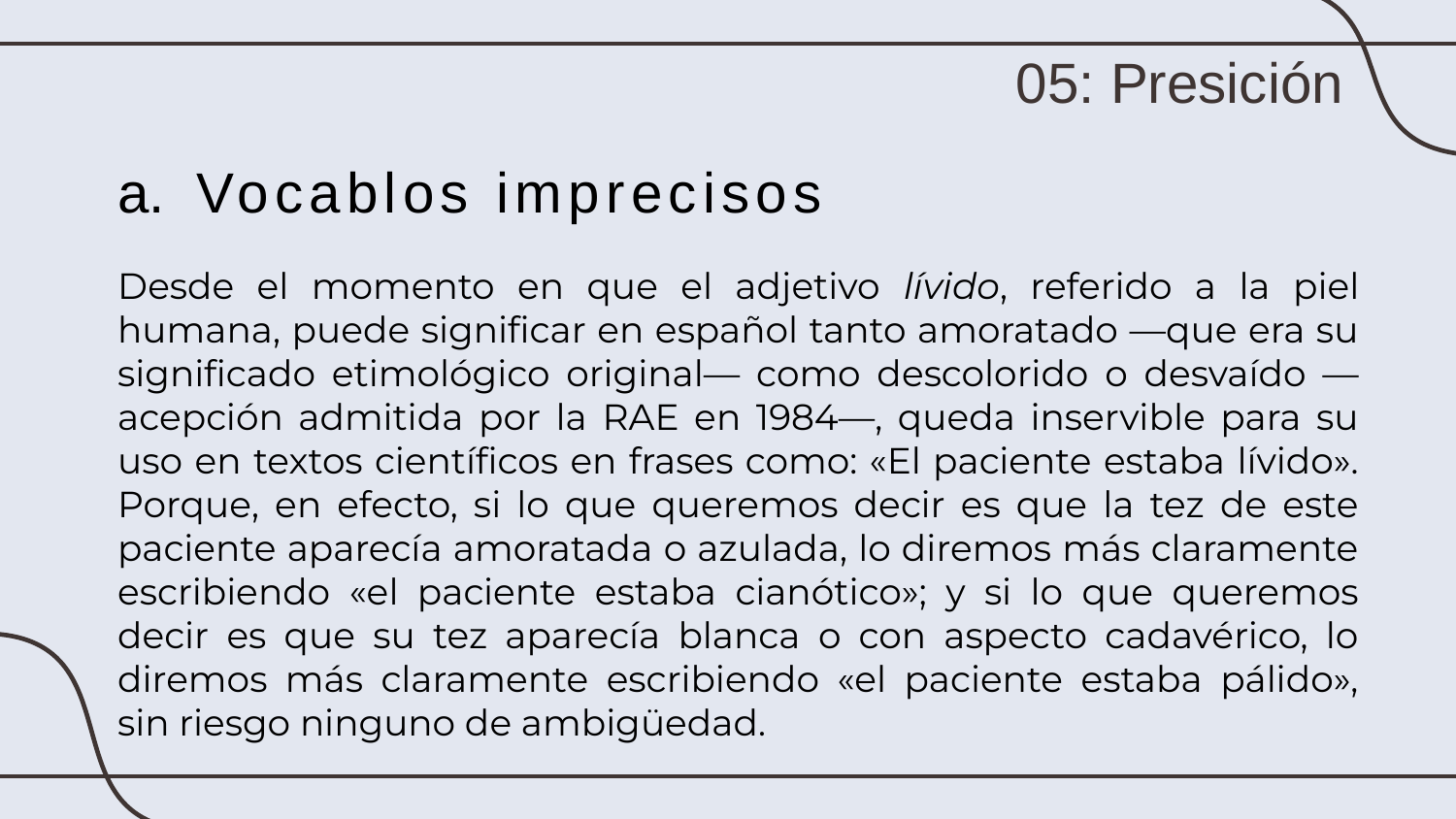

05: Presición
# a.  Vocablos imprecisos
Desde el momento en que el adjetivo lívido, referido a la piel humana, puede significar en español tanto amoratado —que era su significado etimológico original— como descolorido o desvaído —acepción admitida por la RAE en 1984—, queda inservible para su uso en textos científicos en frases como: «El paciente estaba lívido». Porque, en efecto, si lo que queremos decir es que la tez de este paciente aparecía amoratada o azulada, lo diremos más claramente escribiendo «el paciente estaba cianótico»; y si lo que queremos decir es que su tez aparecía blanca o con aspecto cadavérico, lo diremos más claramente escribiendo «el paciente estaba pálido», sin riesgo ninguno de ambigüedad.